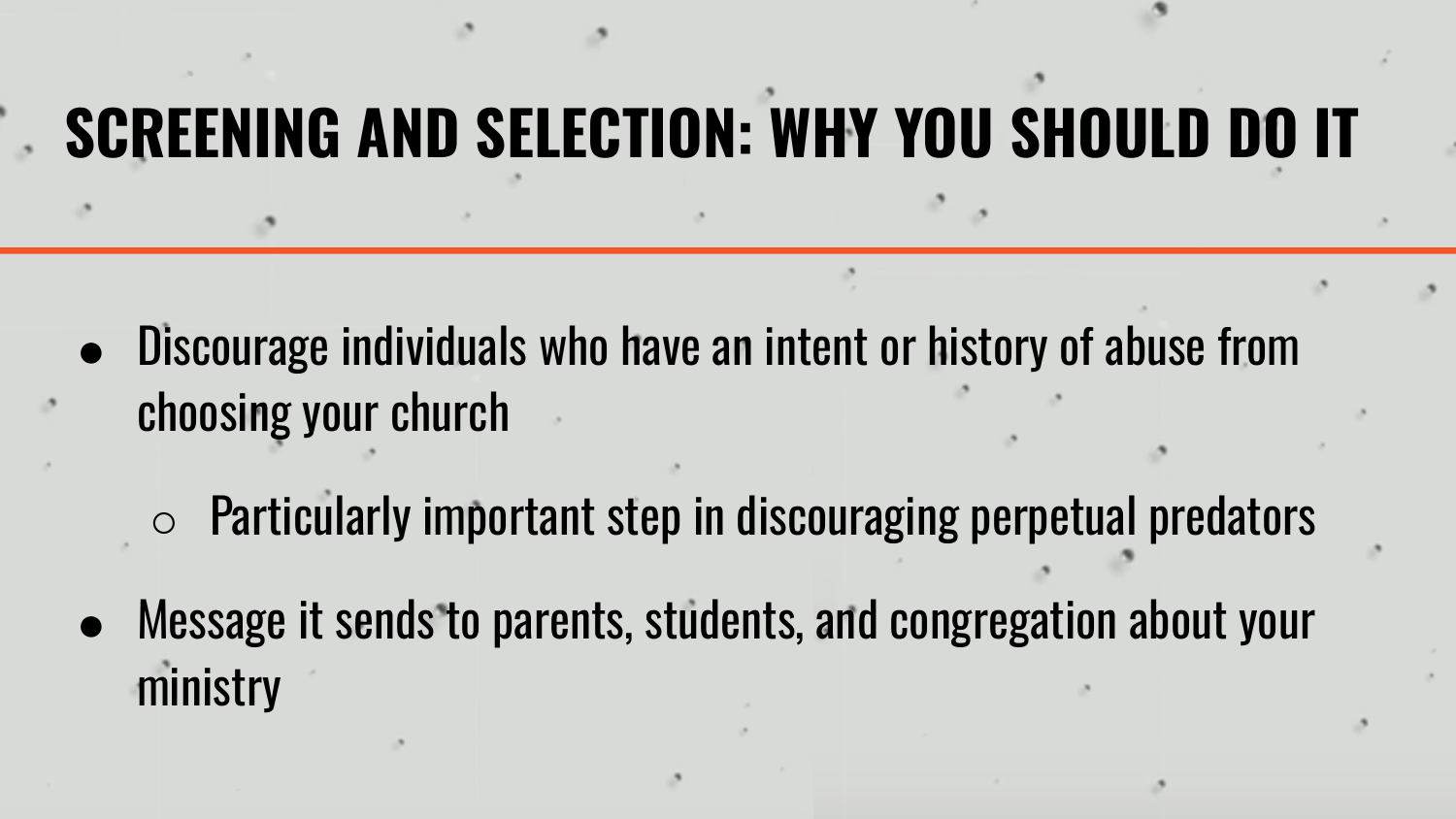

# SCREENING AND SELECTION: WHY YOU SHOULD DO IT
Discourage individuals who have an intent or history of abuse from choosing your church
Particularly important step in discouraging perpetual predators
Message it sends to parents, students, and congregation about your ministry